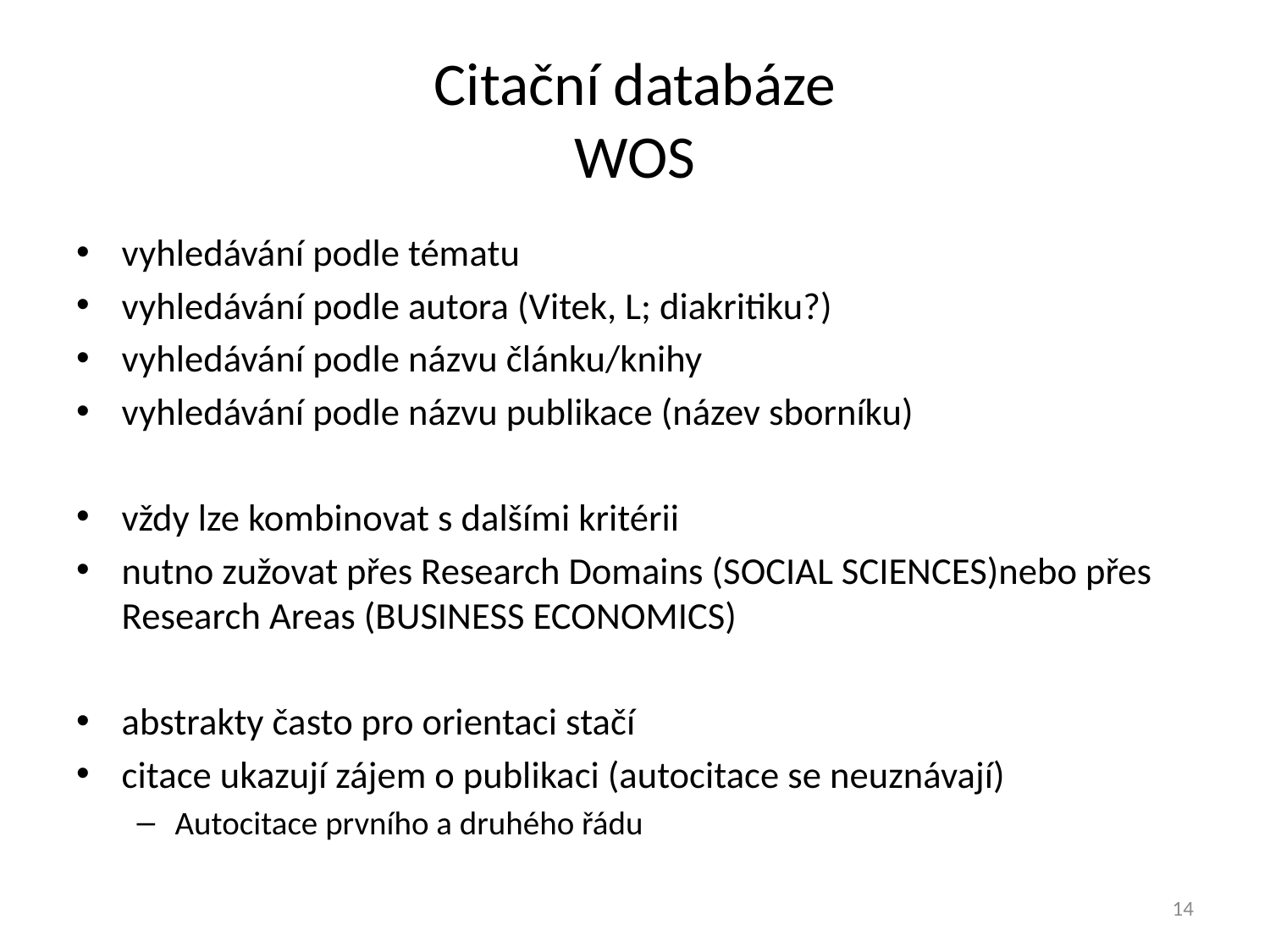

# Citační databáze WOS
vyhledávání podle tématu
vyhledávání podle autora (Vitek, L; diakritiku?)
vyhledávání podle názvu článku/knihy
vyhledávání podle názvu publikace (název sborníku)

vždy lze kombinovat s dalšími kritérii
nutno zužovat přes Research Domains (SOCIAL SCIENCES)nebo přes Research Areas (BUSINESS ECONOMICS)

abstrakty často pro orientaci stačí
citace ukazují zájem o publikaci (autocitace se neuznávají)
Autocitace prvního a druhého řádu

14